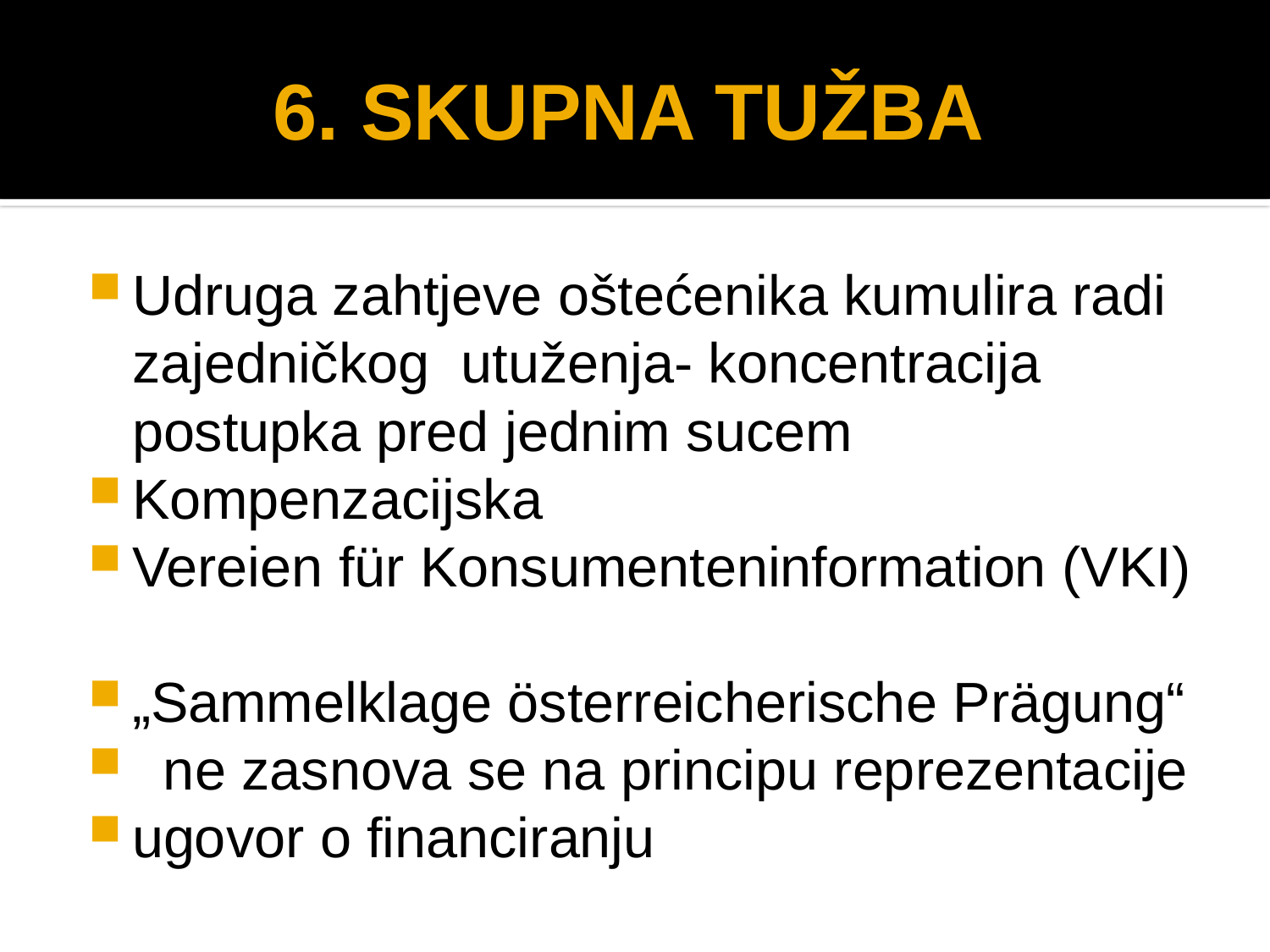

# 6. SKUPNA TUŽBA
Udruga zahtjeve oštećenika kumulira radi zajedničkog  utuženja- koncentracija postupka pred jednim sucem
Kompenzacijska
Vereien für Konsumenteninformation (VKI)
„Sammelklage österreicherische Prägung“
  ne zasnova se na principu reprezentacije
ugovor o financiranju